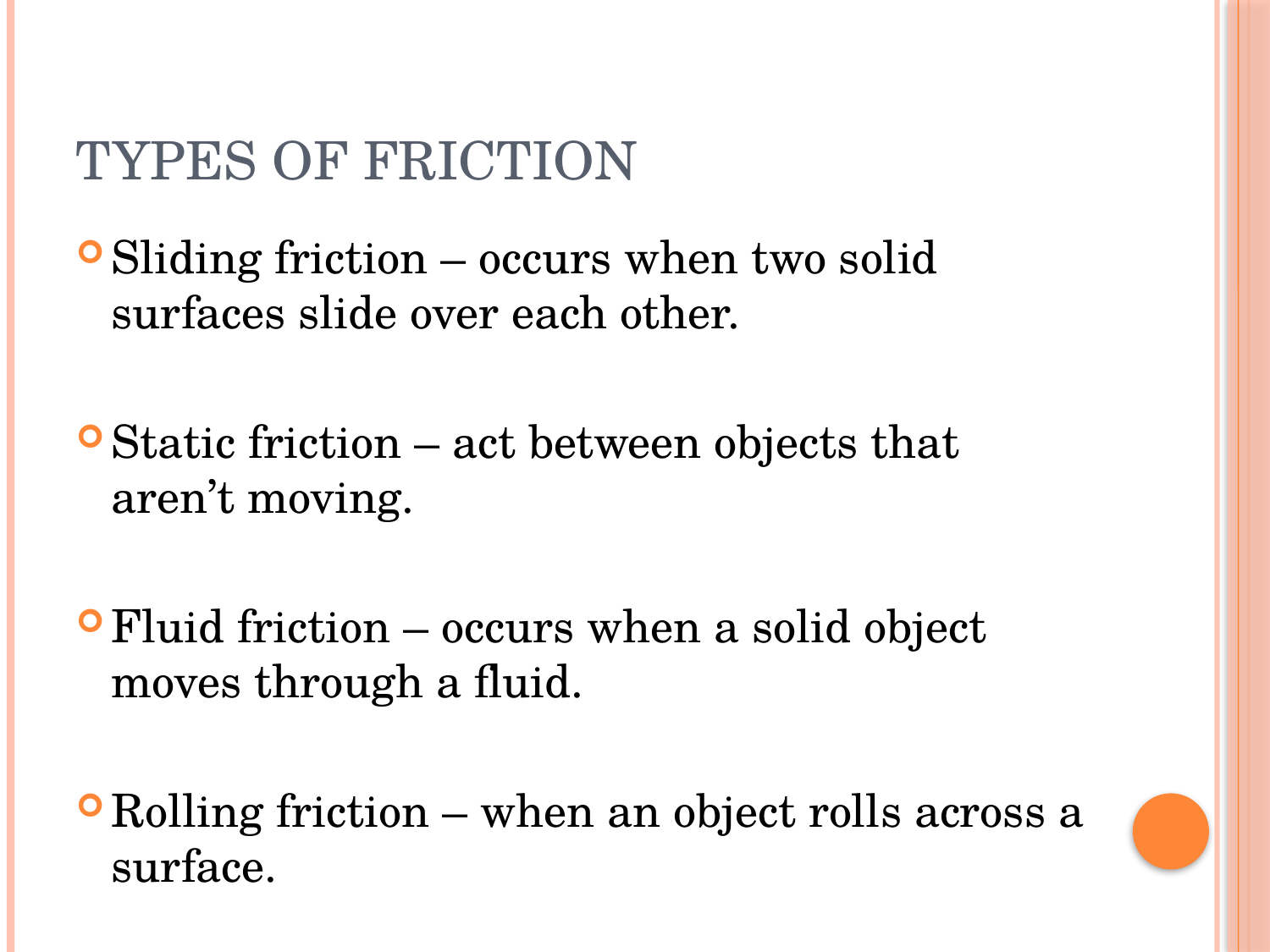

# Types of friction
Sliding friction – occurs when two solid surfaces slide over each other.

Static friction – act between objects that aren’t moving.

Fluid friction – occurs when a solid object moves through a fluid.

Rolling friction – when an object rolls across a surface.